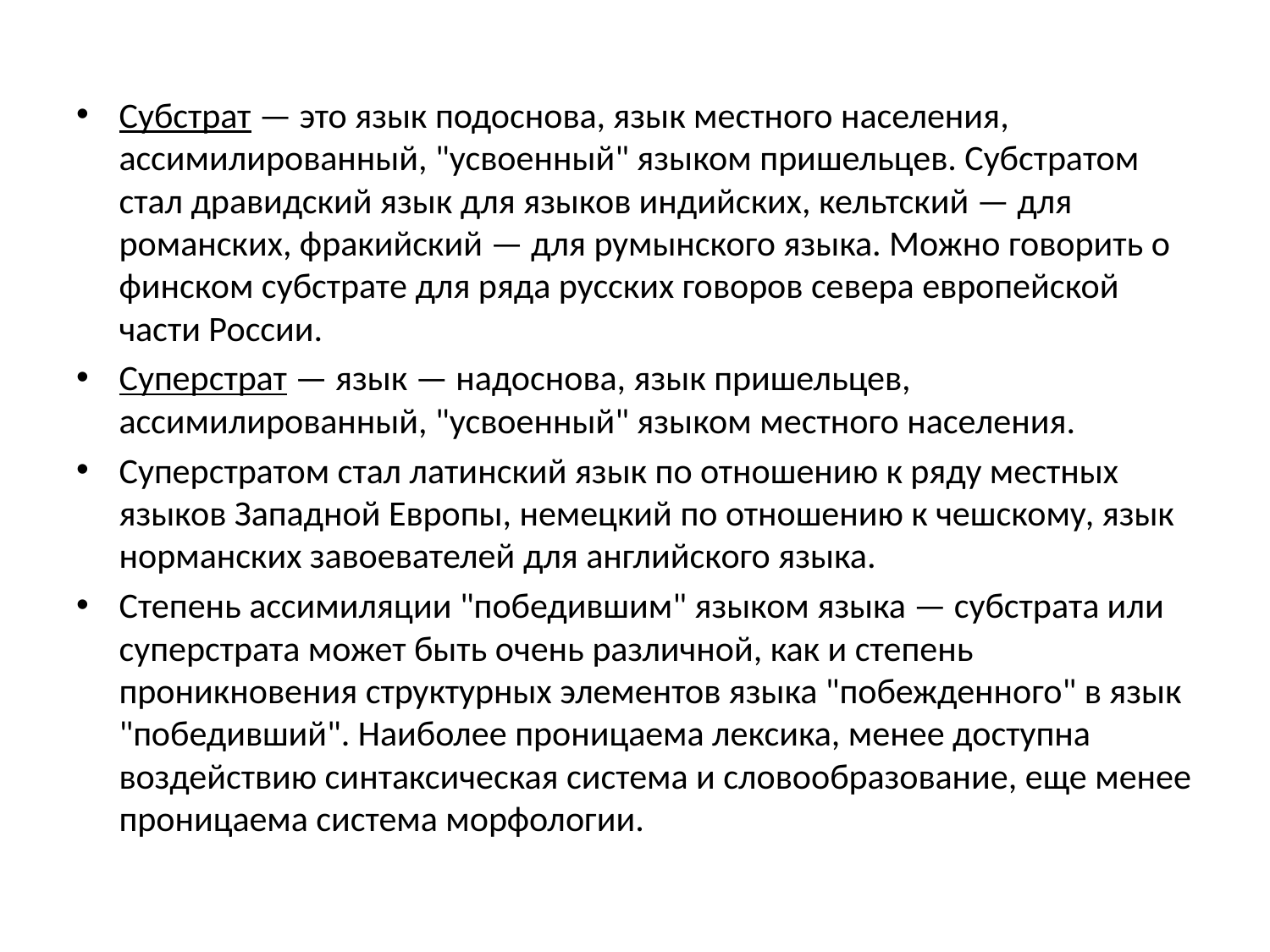

#
Субстрат — это язык подоснова, язык местного населения, ассимилированный, "усвоенный" языком пришельцев. Субстратом стал дравидский язык для языков индийских, кельтский — для романских, фракийский — для румынского языка. Можно говорить о финском субстрате для ряда русских говоров севера европейской части России.
Суперстрат — язык — надоснова, язык пришельцев, ассимилированный, "усвоенный" языком местного населения.
Суперстратом стал латинский язык по отношению к ряду местных языков Западной Европы, немецкий по отношению к чешскому, язык норманских завоевателей для английского языка.
Степень ассимиляции "победившим" языком языка — субстрата или суперстрата может быть очень различной, как и степень проникновения структурных элементов языка "побежденного" в язык "победивший". Наиболее проницаема лексика, менее доступна воздействию синтаксическая система и словообразование, еще менее проницаема система морфологии.